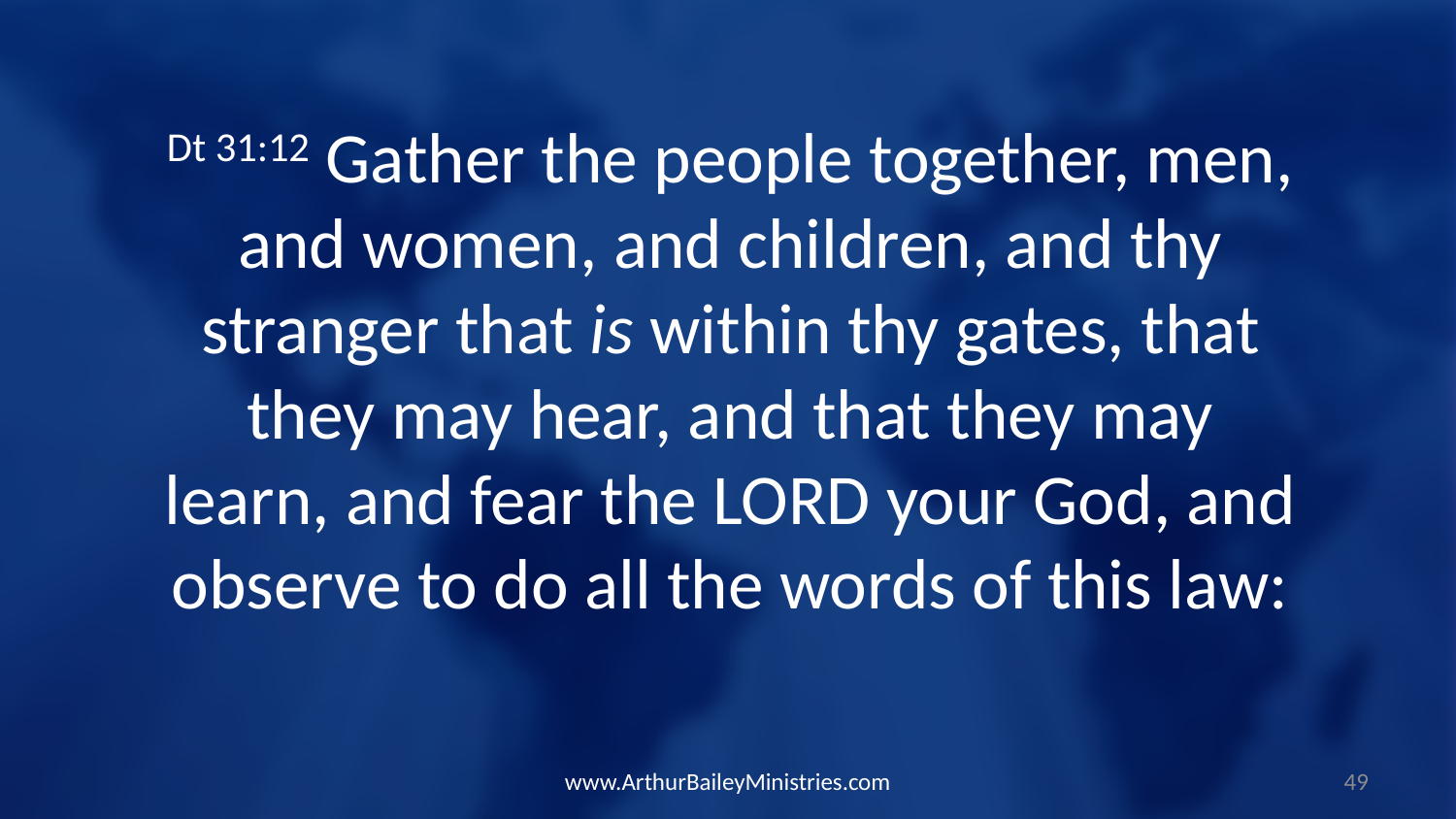

Dt 31:12 Gather the people together, men, and women, and children, and thy stranger that is within thy gates, that they may hear, and that they may learn, and fear the LORD your God, and observe to do all the words of this law:

www.ArthurBaileyMinistries.com
49